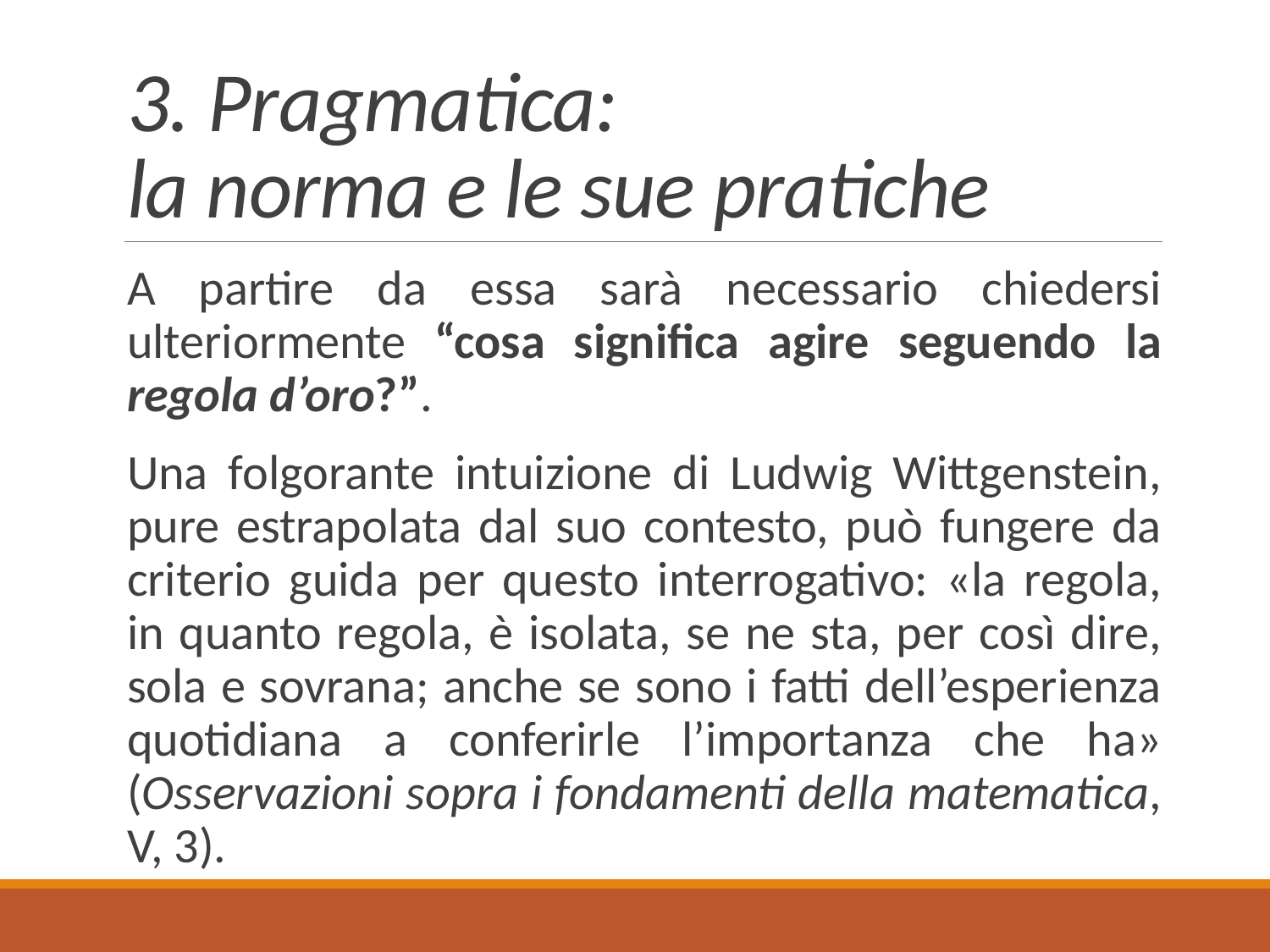

# 3. Pragmatica: la norma e le sue pratiche
A partire da essa sarà necessario chiedersi ulteriormente “cosa significa agire seguendo la regola d’oro?”.
Una folgorante intuizione di Ludwig Wittgenstein, pure estrapolata dal suo contesto, può fungere da criterio guida per questo interrogativo: «la regola, in quanto regola, è isolata, se ne sta, per così dire, sola e sovrana; anche se sono i fatti dell’esperienza quotidiana a conferirle l’importanza che ha» (Osservazioni sopra i fondamenti della matematica, V, 3).